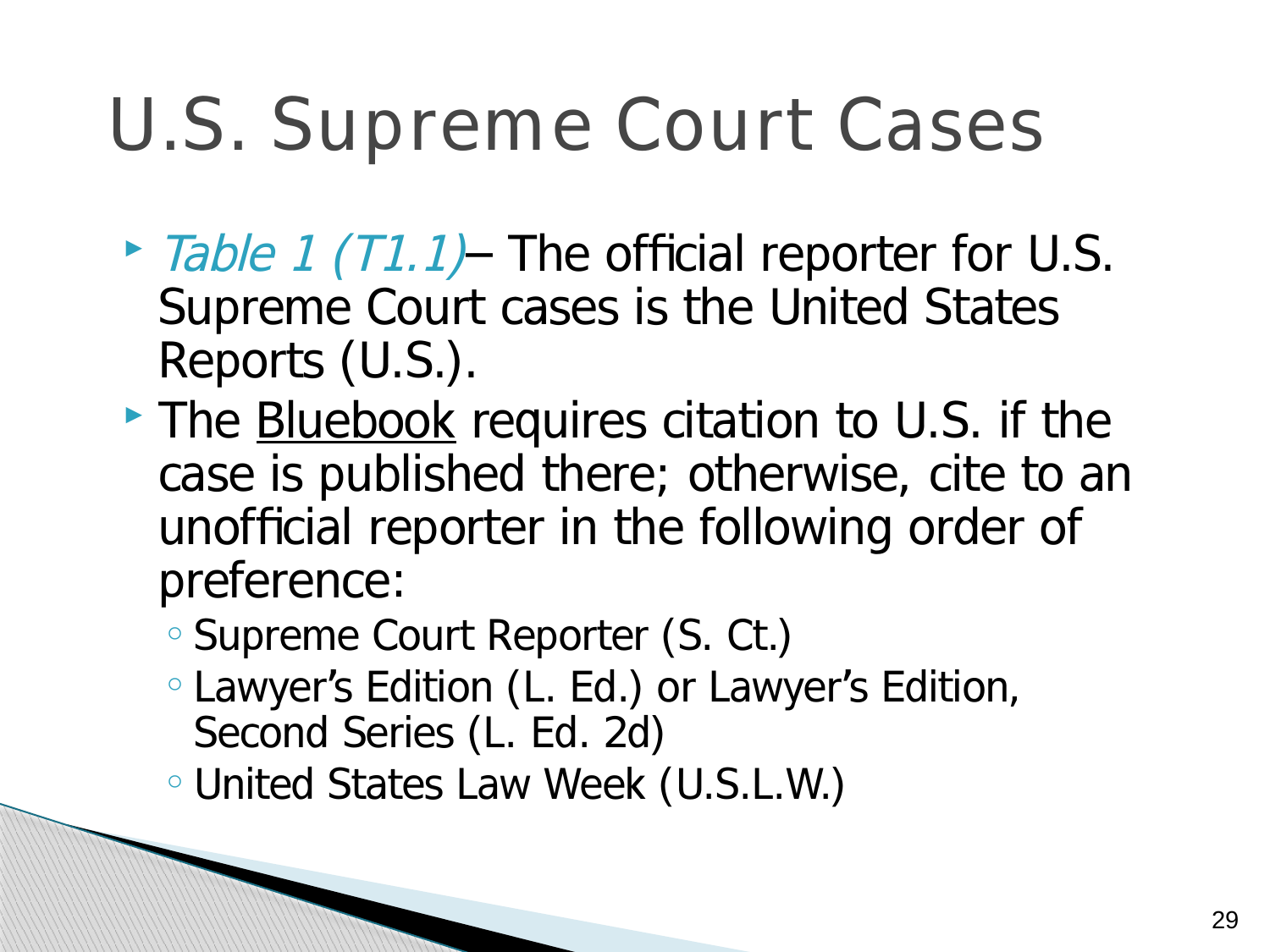

# U.S. Supreme Court Cases
Table 1 (T1.1)– The official reporter for U.S. Supreme Court cases is the United States Reports (U.S.).
The Bluebook requires citation to U.S. if the case is published there; otherwise, cite to an unofficial reporter in the following order of preference:
Supreme Court Reporter (S. Ct.)
Lawyer’s Edition (L. Ed.) or Lawyer’s Edition, Second Series (L. Ed. 2d)
United States Law Week (U.S.L.W.)

29